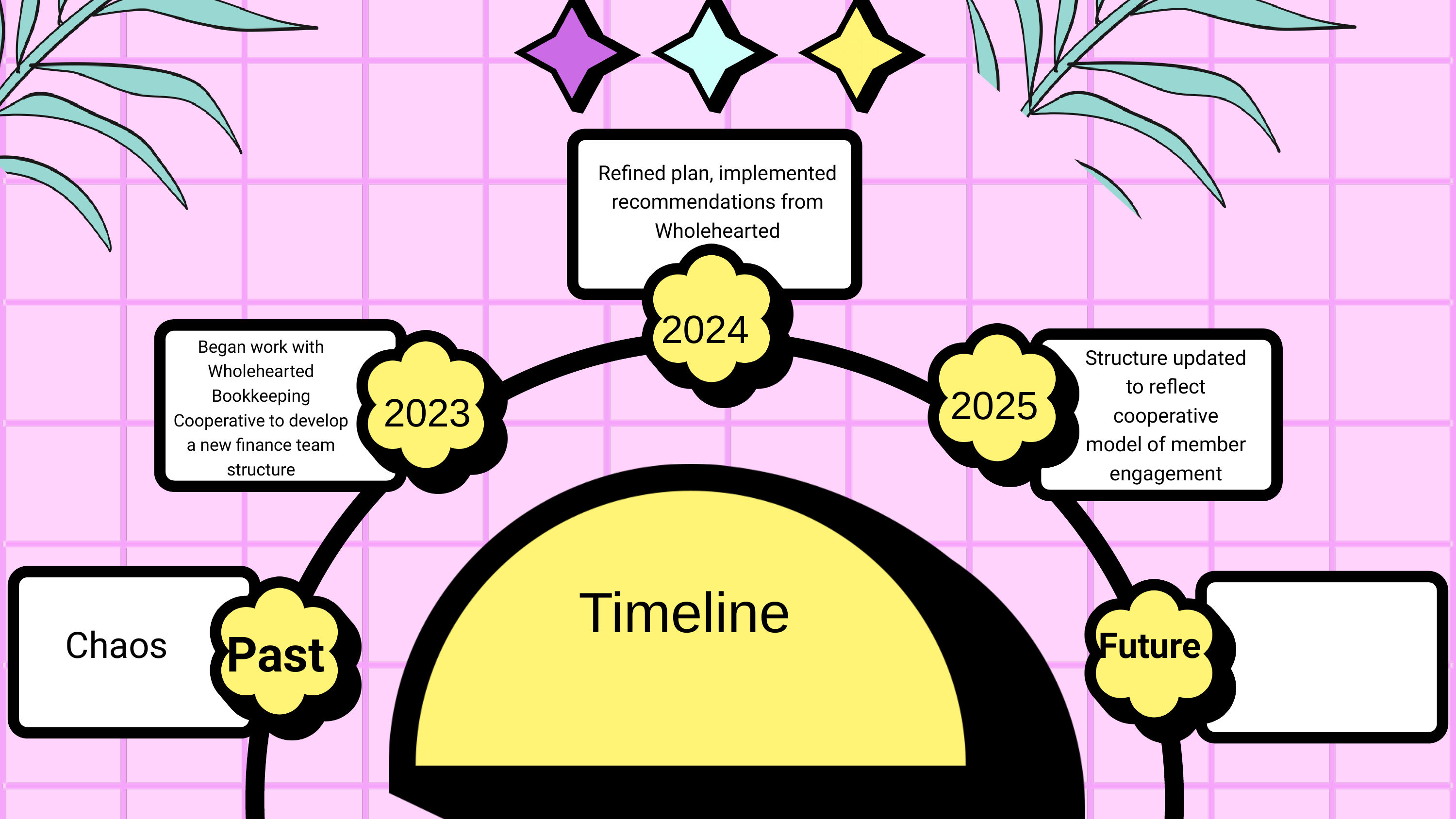

Refined plan, implemented recommendations from Wholehearted

2024

2025

2023
Began work with Wholehearted Bookkeeping Cooperative to develop a new finance team structure

Structure updated to reflect cooperative model of member engagement

Timeline

Past

Future

Chaos